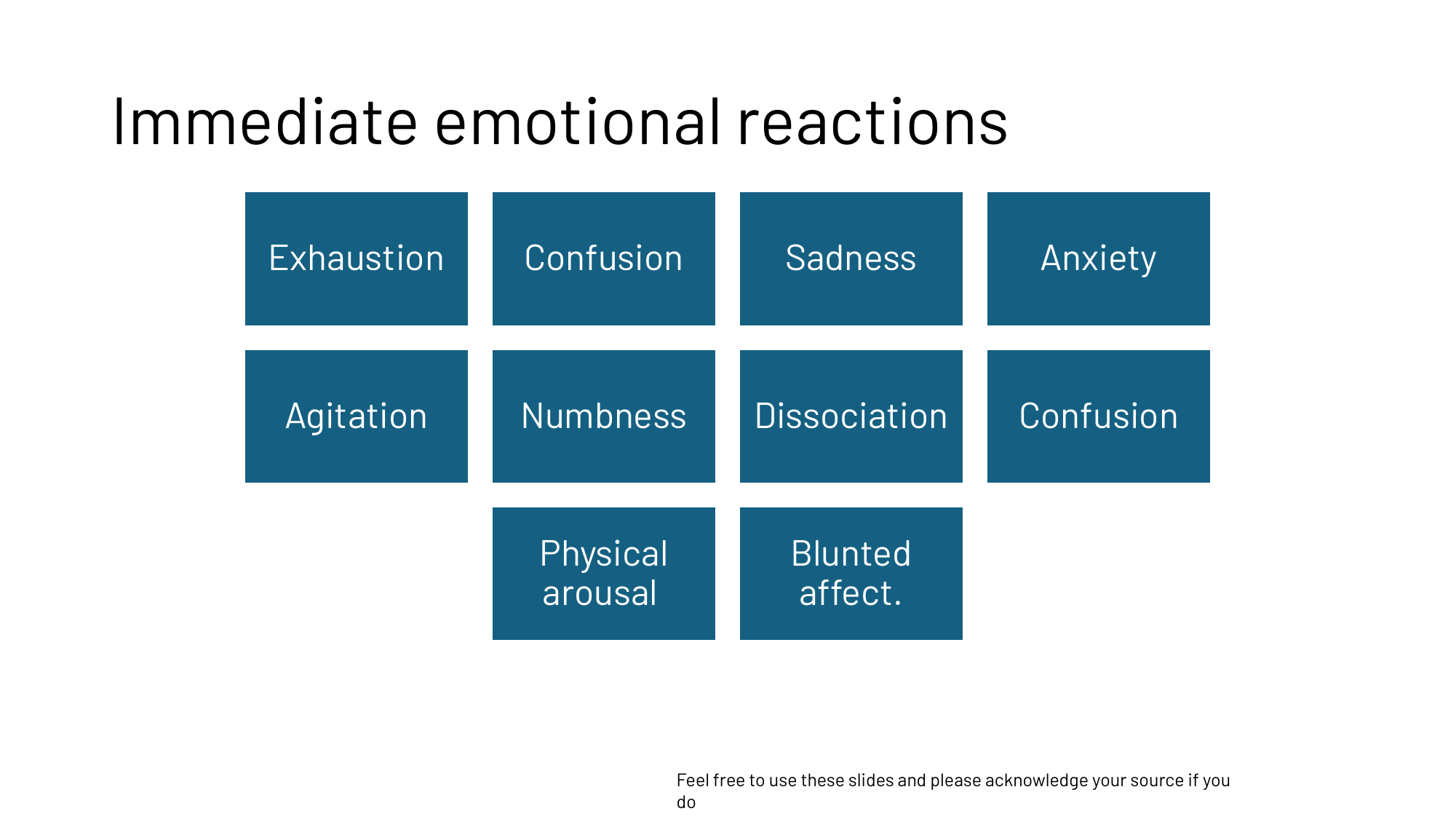

# Immediate emotional reactions
Exhaustion
Confusion
Sadness
Anxiety
Agitation
Numbness
Dissociation
Confusion
Physical arousal
Blunted affect.
Feel free to use these slides and please acknowledge your source if you do